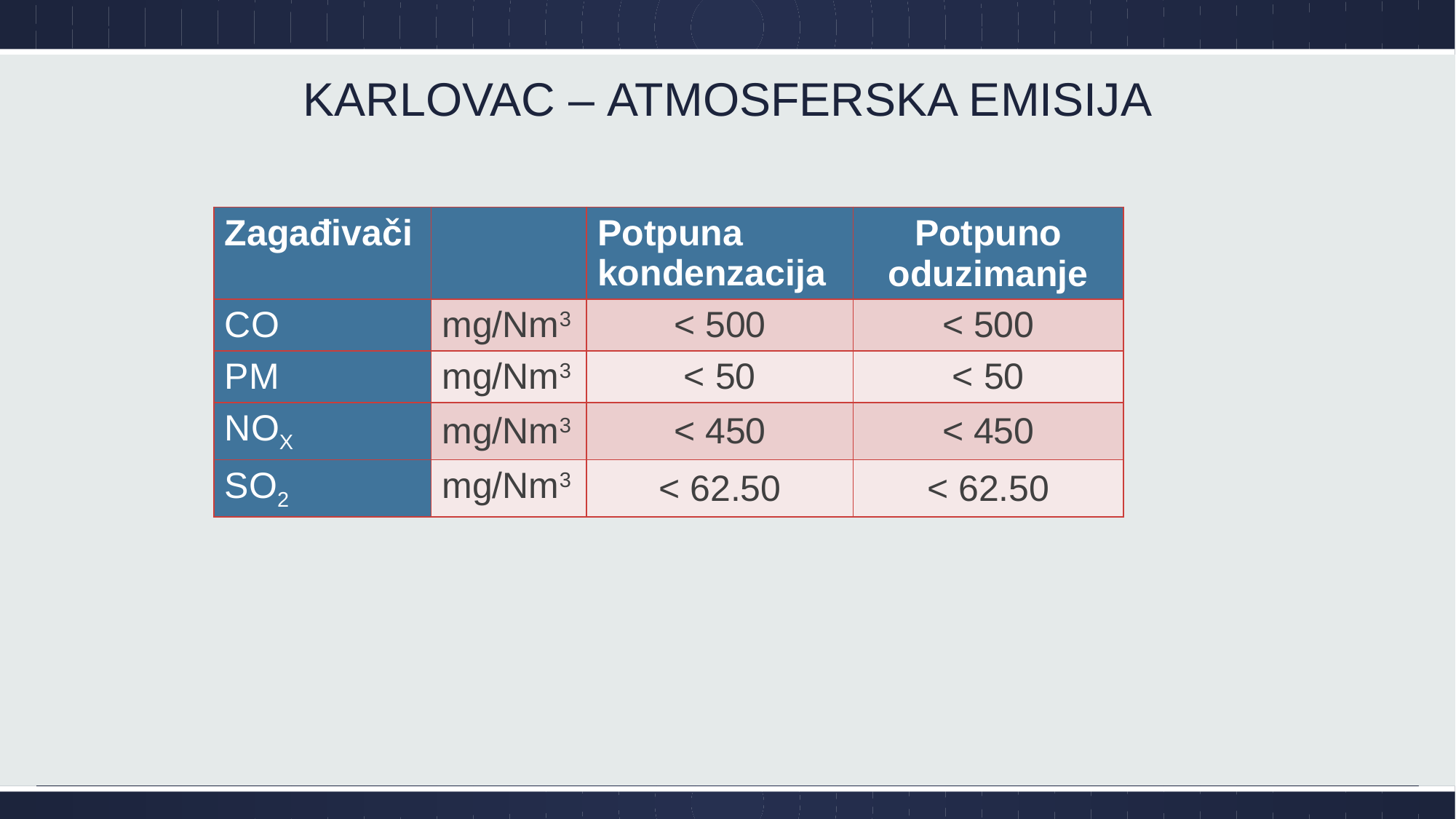

# KARLOVAC – ATMOSFERSKA EMISIJA
| Zagađivači |  | Potpuna kondenzacija | Potpuno oduzimanje |
| --- | --- | --- | --- |
| CO | mg/Nm3 | < 500 | < 500 |
| PM | mg/Nm3 | < 50 | < 50 |
| NOX | mg/Nm3 | < 450 | < 450 |
| SO2 | mg/Nm3 | < 62.50 | < 62.50 |